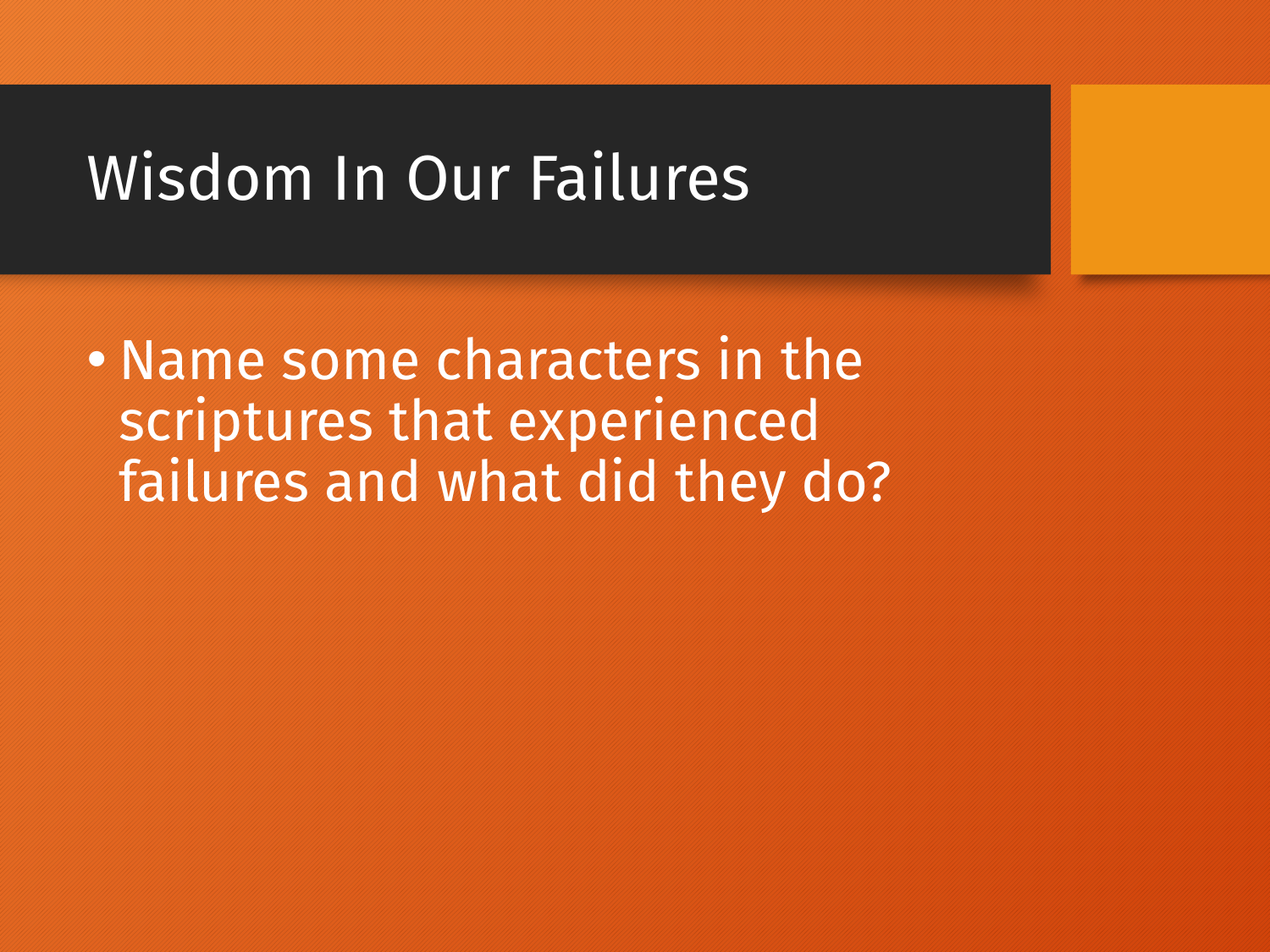

# Wisdom In Our Failures
Name some characters in the scriptures that experienced failures and what did they do?